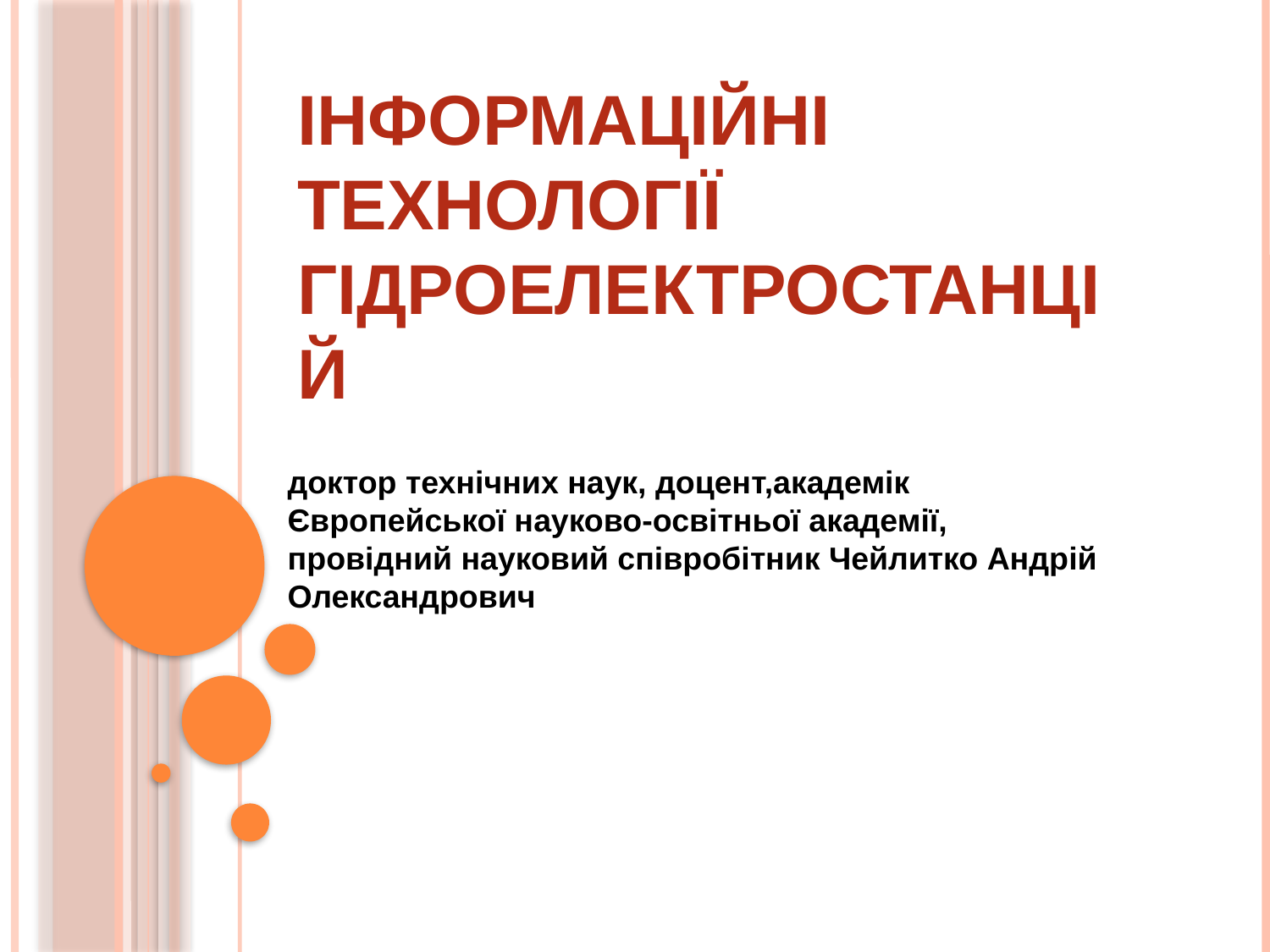

# ІНФОРМАЦІЙНІ ТЕХНОЛОГІЇ ГІДРОЕЛЕКТРОСТАНЦІЙ
доктор технічних наук, доцент,академік Європейської науково-освітньої академії, провідний науковий співробітник Чейлитко Андрій Олександрович